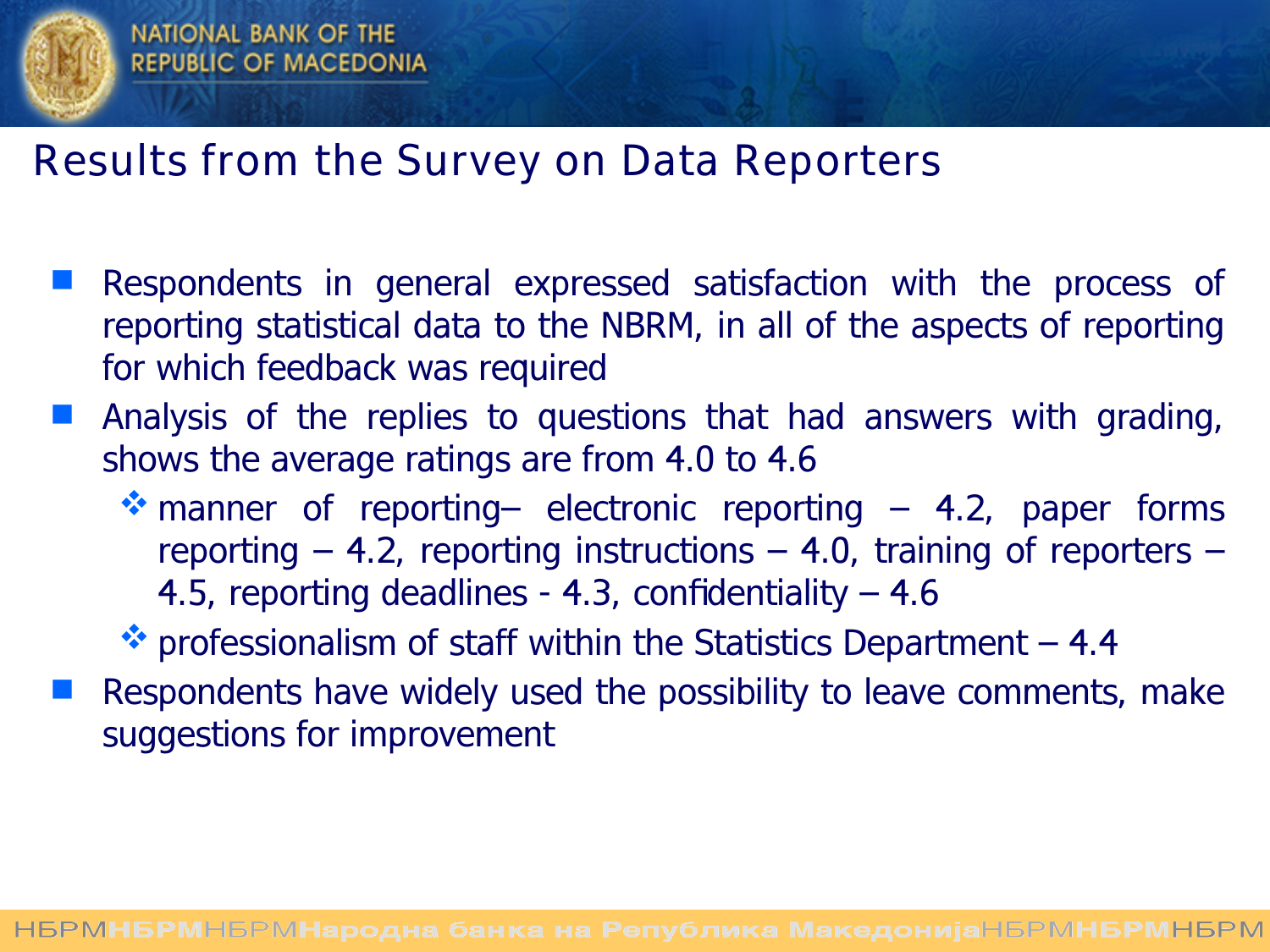

Results from the Survey on Data Reporters
Respondents in general expressed satisfaction with the process of reporting statistical data to the NBRM, in all of the aspects of reporting for which feedback was required
Analysis of the replies to questions that had answers with grading, shows the average ratings are from 4.0 to 4.6
manner of reporting– electronic reporting – 4.2, paper forms reporting – 4.2, reporting instructions – 4.0, training of reporters – 4.5, reporting deadlines - 4.3, confidentiality – 4.6
professionalism of staff within the Statistics Department – 4.4
Respondents have widely used the possibility to leave comments, make suggestions for improvement